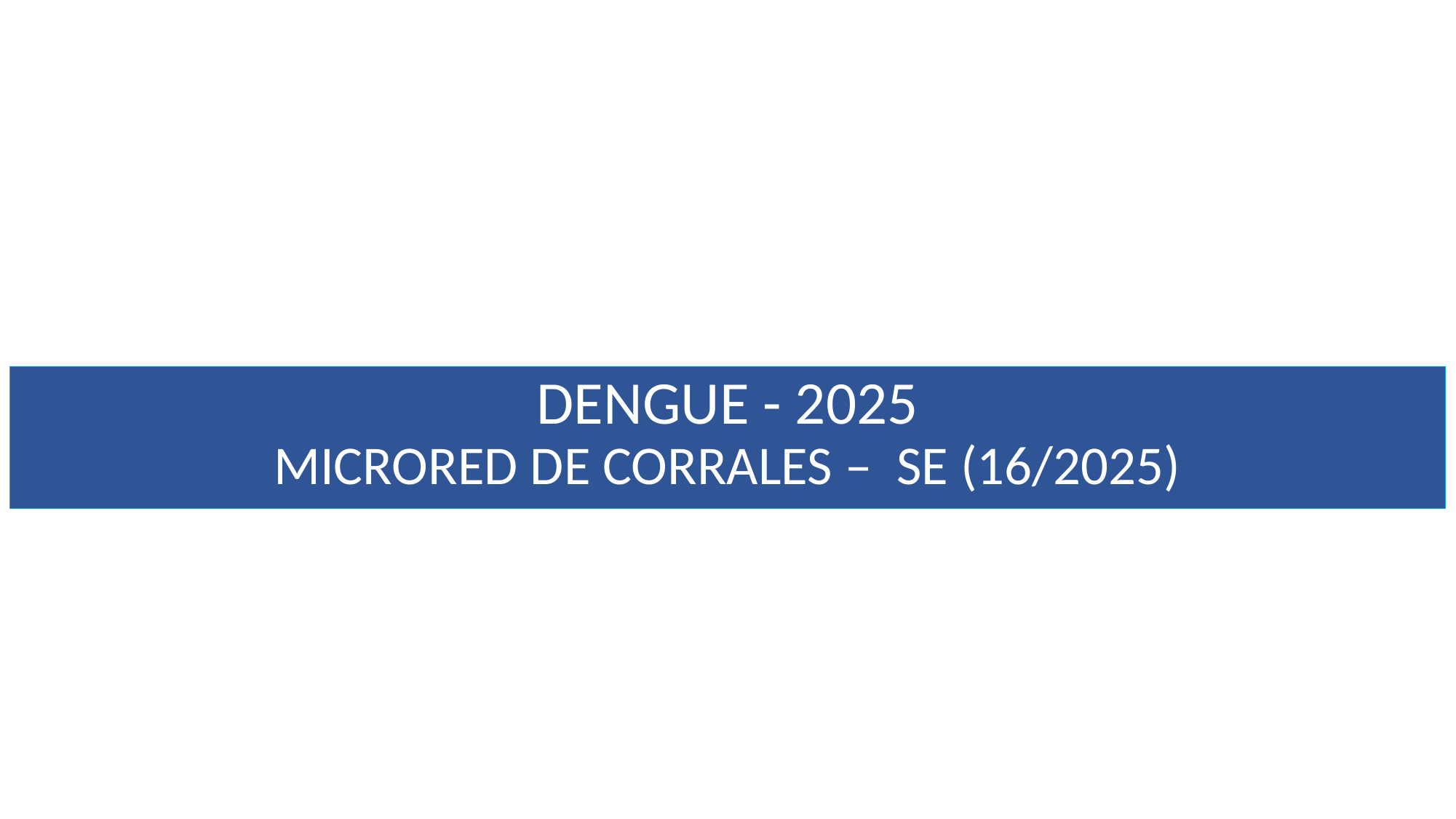

DENGUE - 2025
MICRORED DE CORRALES –  SE (16/2025)